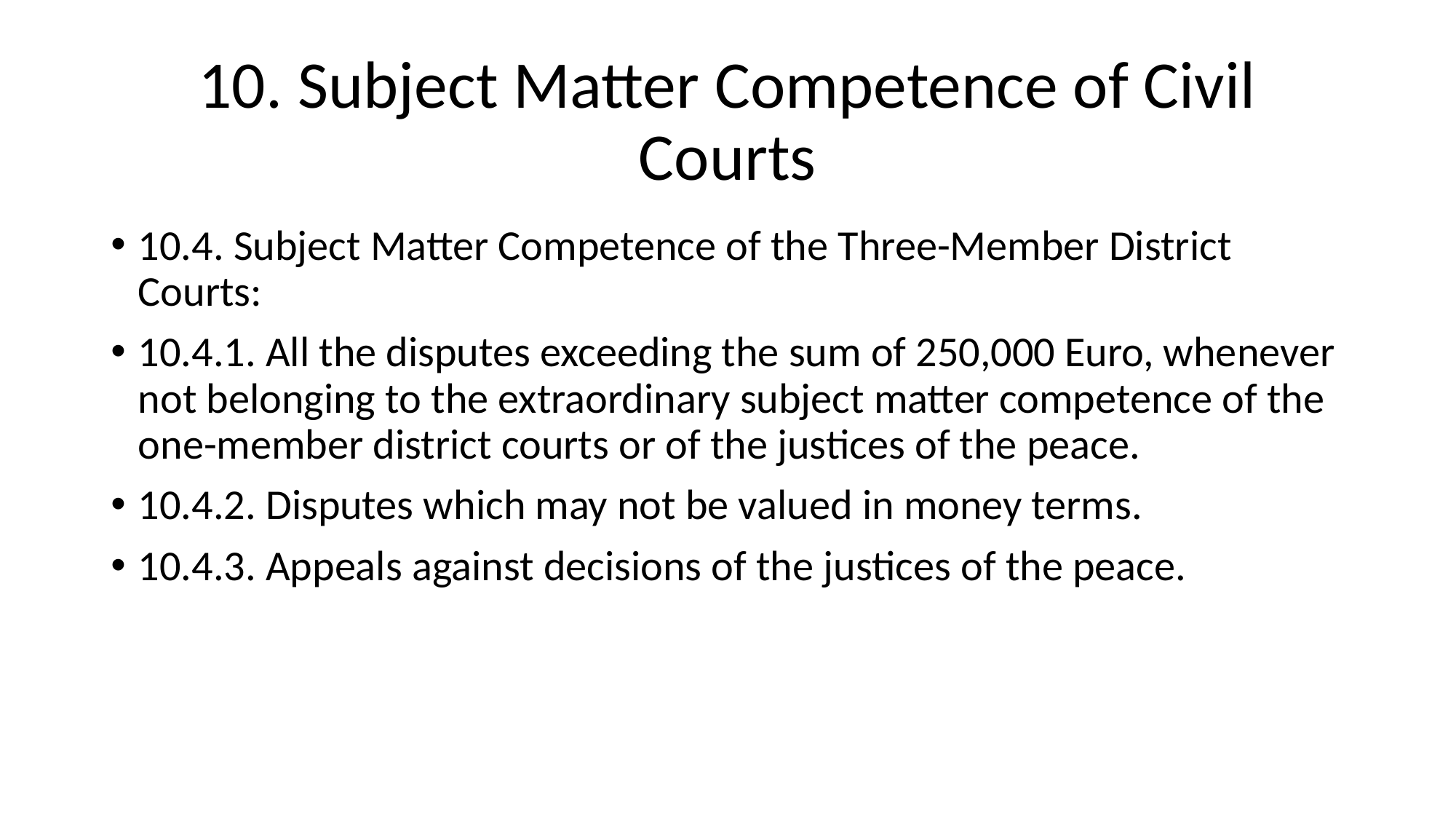

# 10. Subject Matter Competence of Civil Courts
10.4. Subject Matter Competence of the Three-Member District Courts:
10.4.1. All the disputes exceeding the sum of 250,000 Euro, whenever not belonging to the extraordinary subject matter competence of the one-member district courts or of the justices of the peace.
10.4.2. Disputes which may not be valued in money terms.
10.4.3. Appeals against decisions of the justices of the peace.